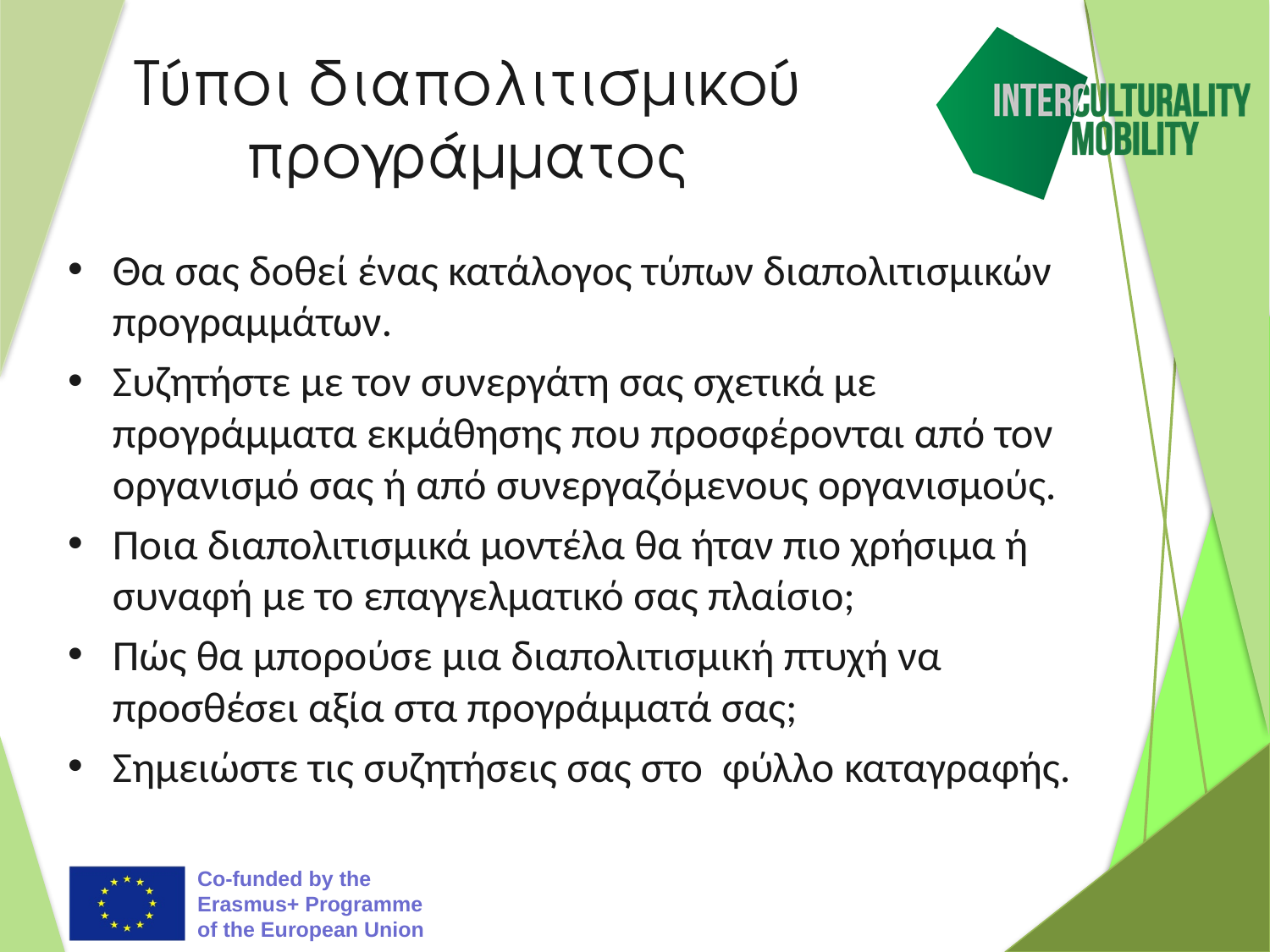

# Τύποι διαπολιτισμικού προγράμματος
Θα σας δοθεί ένας κατάλογος τύπων διαπολιτισμικών προγραμμάτων.
Συζητήστε με τον συνεργάτη σας σχετικά με προγράμματα εκμάθησης που προσφέρονται από τον οργανισμό σας ή από συνεργαζόμενους οργανισμούς.
Ποια διαπολιτισμικά μοντέλα θα ήταν πιο χρήσιμα ή συναφή με το επαγγελματικό σας πλαίσιο;
Πώς θα μπορούσε μια διαπολιτισμική πτυχή να προσθέσει αξία στα προγράμματά σας;
Σημειώστε τις συζητήσεις σας στο  φύλλο καταγραφής.